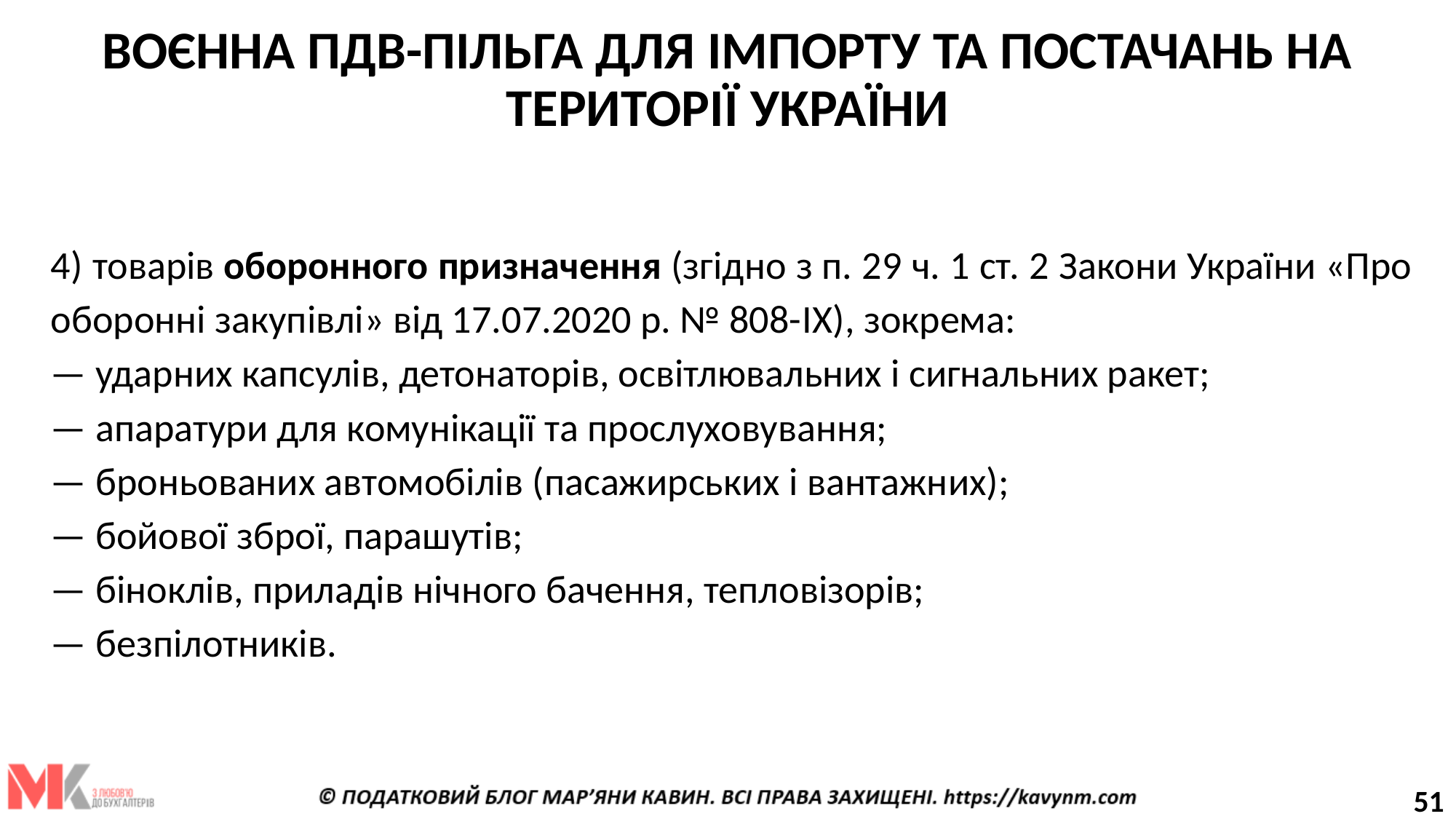

# ВОЄННА ПДВ-ПІЛЬГА ДЛЯ ІМПОРТУ ТА ПОСТАЧАНЬ НА ТЕРИТОРІЇ УКРАЇНИ
4) товарів оборонного призначення (згідно з п. 29 ч. 1 ст. 2 Закони України «Про оборонні закупівлі» від 17.07.2020 р. № 808-IX), зокрема:
— ударних капсулів, детонаторів, освітлювальних і сигнальних ракет;
— апаратури для комунікації та прослуховування;
— броньованих автомобілів (пасажирських і вантажних);
— бойової зброї, парашутів;
— біноклів, приладів нічного бачення, тепловізорів;
— безпілотників.
51